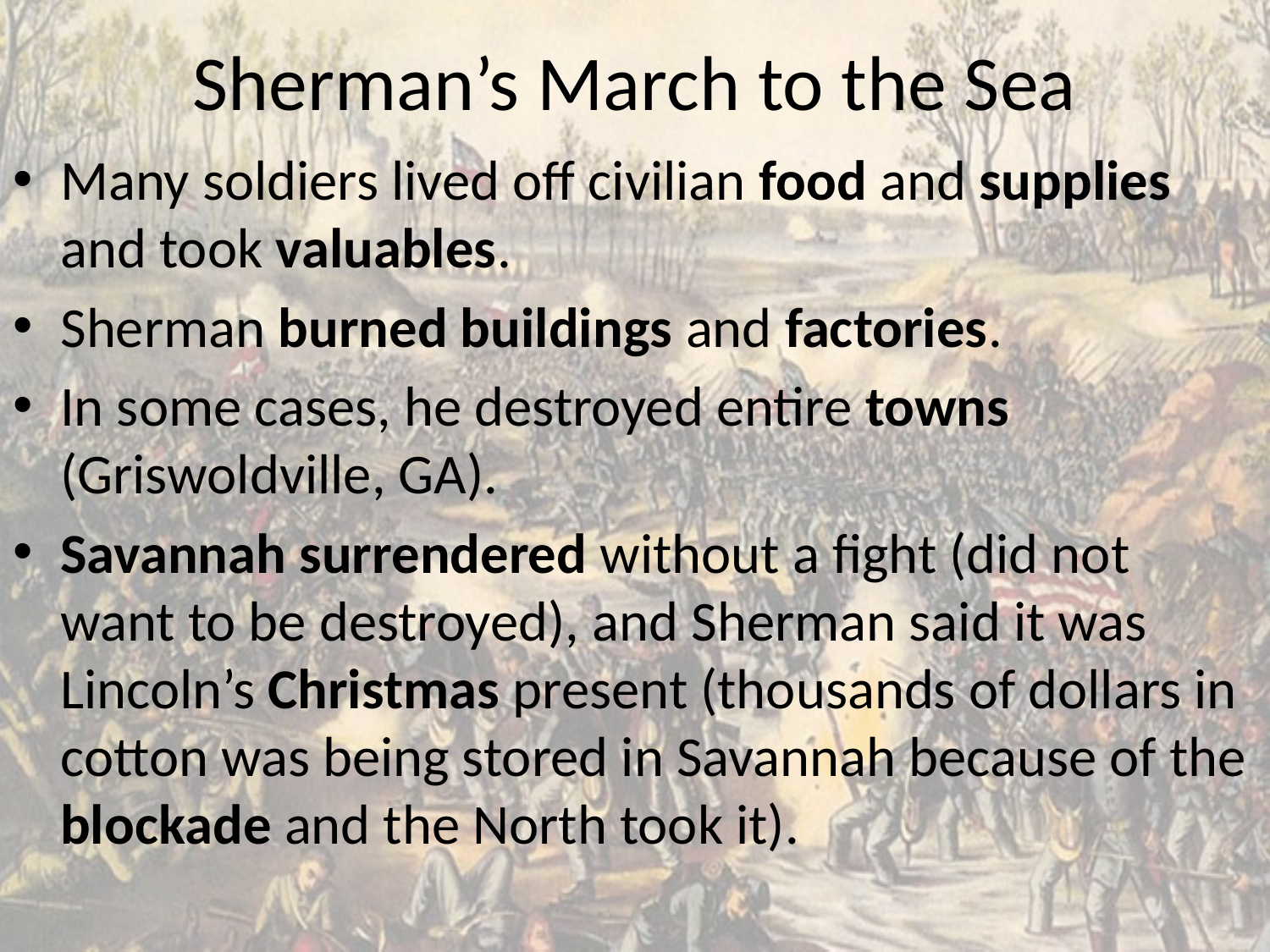

# Sherman’s March to the Sea
Many soldiers lived off civilian food and supplies and took valuables.
Sherman burned buildings and factories.
In some cases, he destroyed entire towns (Griswoldville, GA).
Savannah surrendered without a fight (did not want to be destroyed), and Sherman said it was Lincoln’s Christmas present (thousands of dollars in cotton was being stored in Savannah because of the blockade and the North took it).